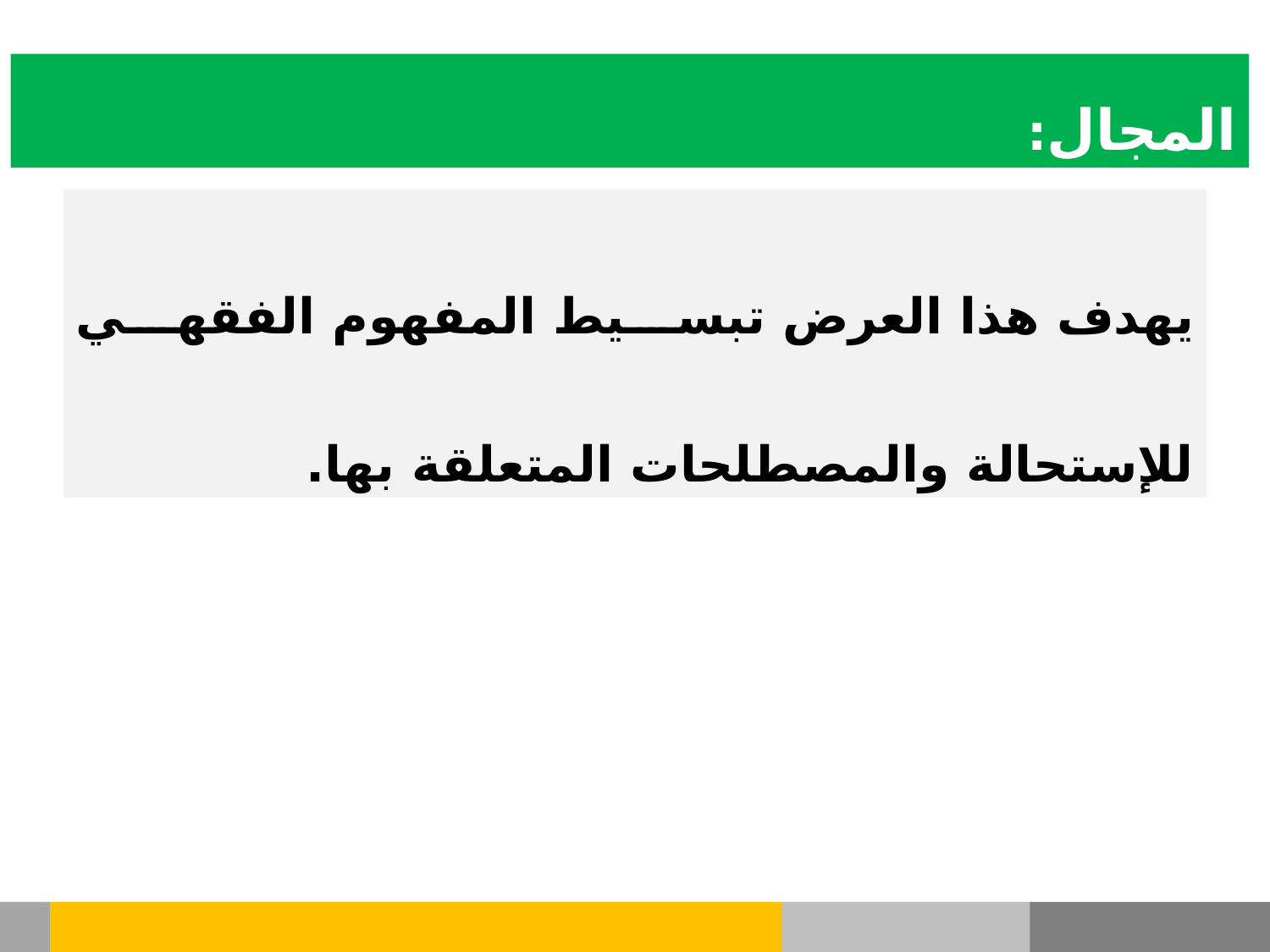

المجال:
يهدف هذا العرض تبسيط المفهوم الفقهي للإستحالة والمصطلحات المتعلقة بها.